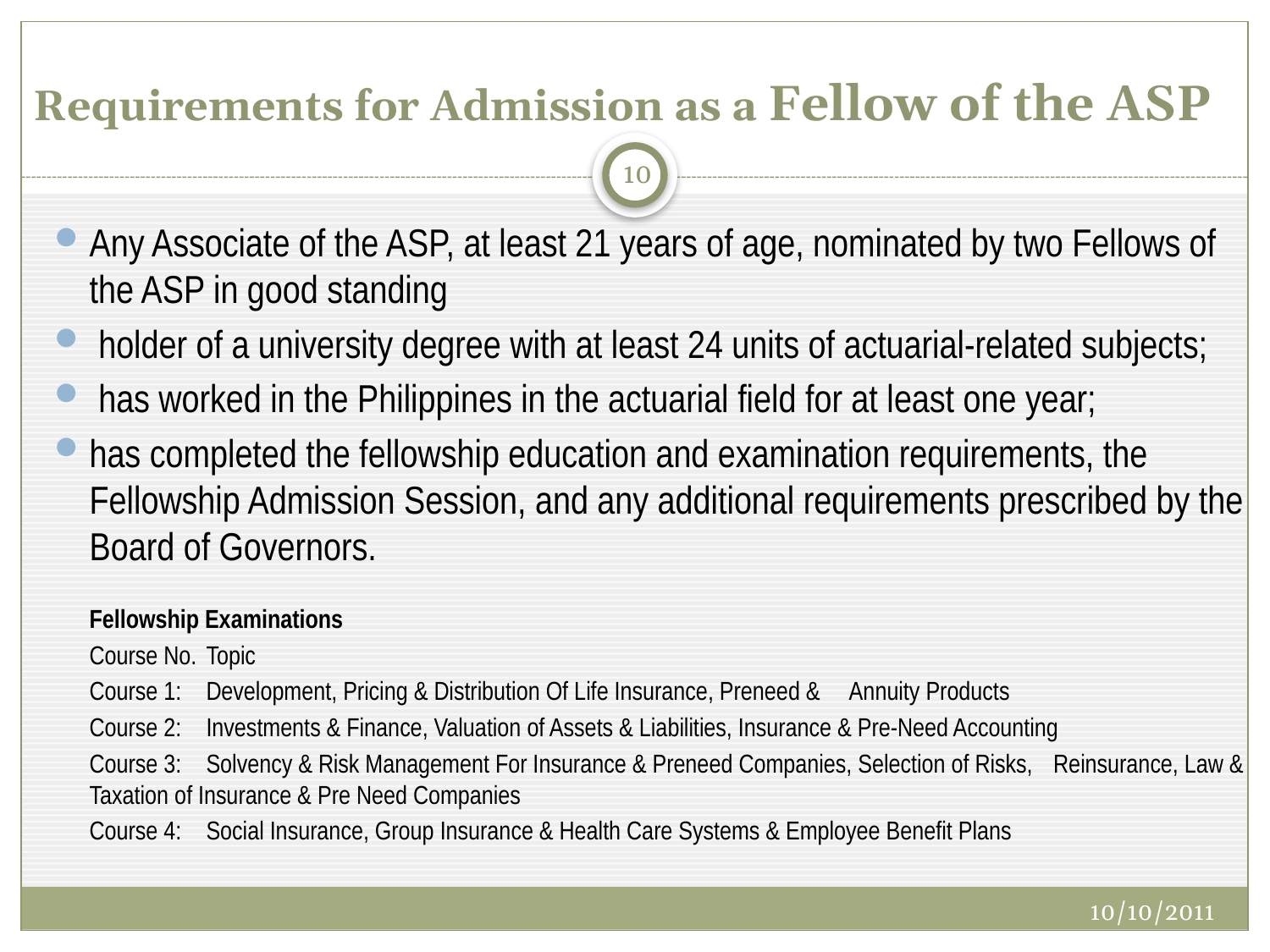

# Requirements for Admission as a Fellow of the ASP
10
Any Associate of the ASP, at least 21 years of age, nominated by two Fellows of the ASP in good standing
 holder of a university degree with at least 24 units of actuarial-related subjects;
 has worked in the Philippines in the actuarial field for at least one year;
has completed the fellowship education and examination requirements, the Fellowship Admission Session, and any additional requirements prescribed by the Board of Governors.

		Fellowship Examinations
	Course No. 	Topic
	Course 1: 	Development, Pricing & Distribution Of Life Insurance, Preneed & 				Annuity Products
	Course 2: 	Investments & Finance, Valuation of Assets & Liabilities, Insurance & Pre-Need Accounting
	Course 3: 	Solvency & Risk Management For Insurance & Preneed Companies, Selection of Risks, 		Reinsurance, Law & Taxation of Insurance & Pre Need Companies
	Course 4: 	Social Insurance, Group Insurance & Health Care Systems & Employee Benefit Plans

10/10/2011